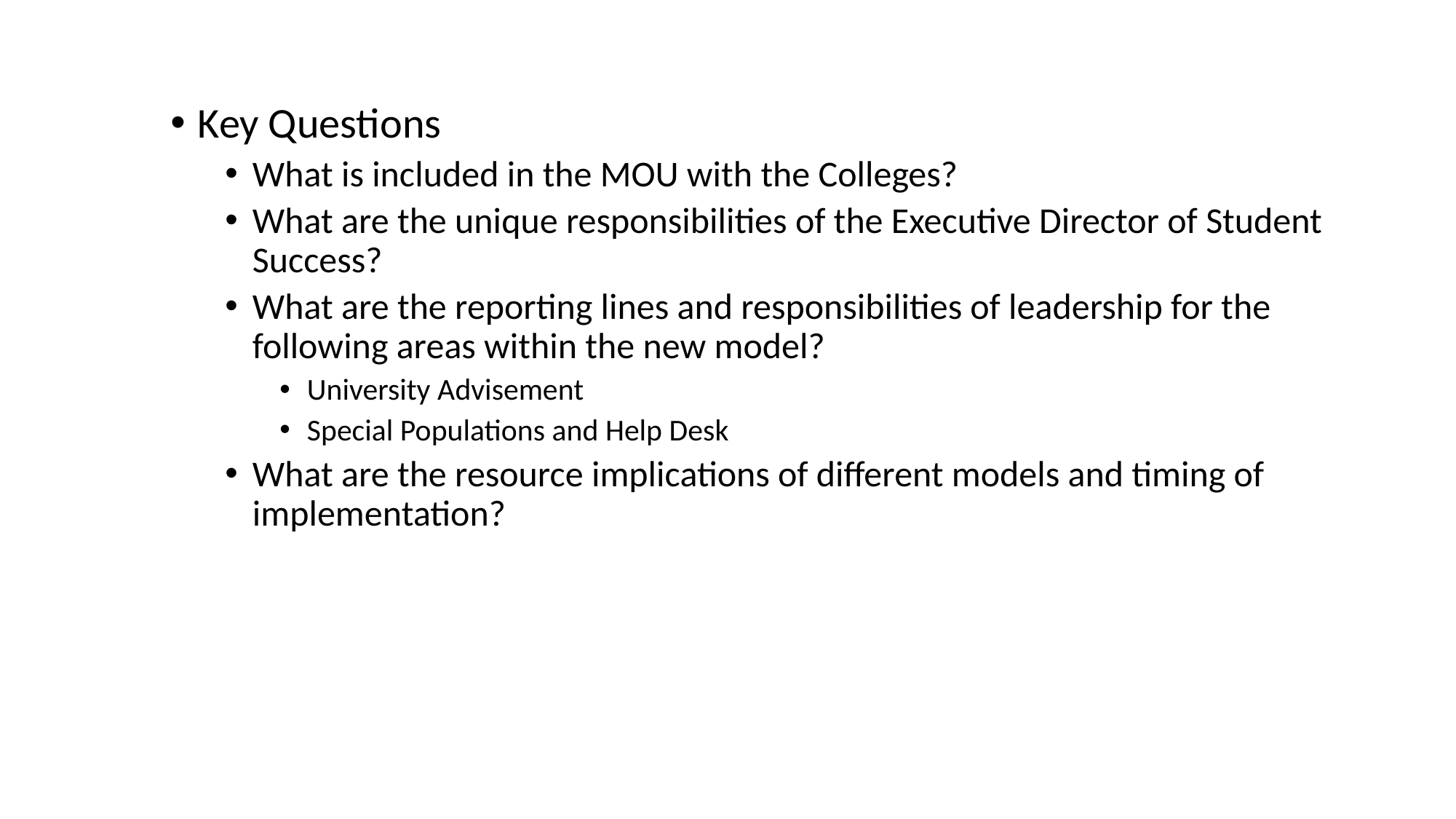

#
Key Questions
What is included in the MOU with the Colleges?
What are the unique responsibilities of the Executive Director of Student Success?
What are the reporting lines and responsibilities of leadership for the following areas within the new model?
University Advisement
Special Populations and Help Desk
What are the resource implications of different models and timing of implementation?